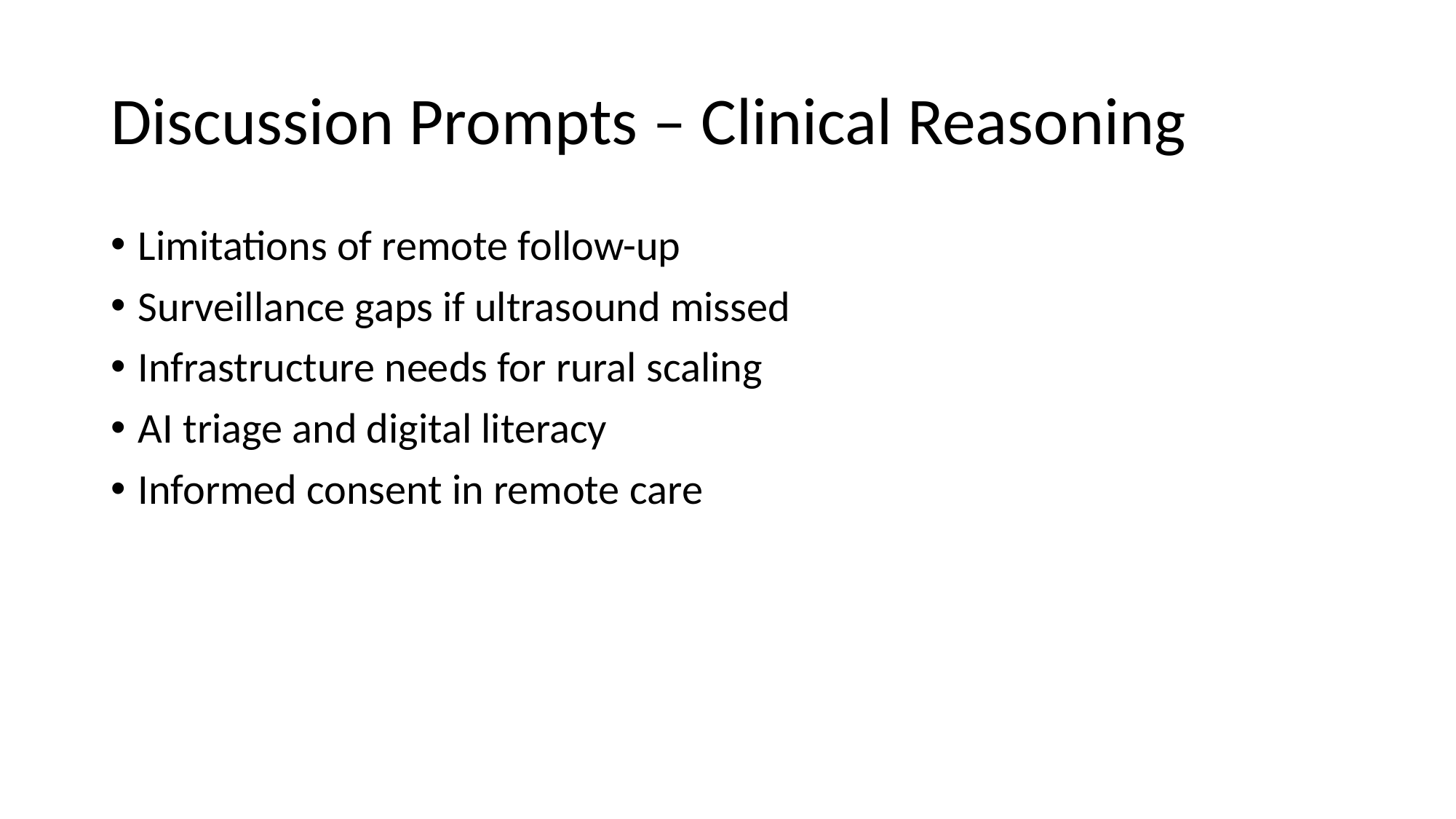

# Discussion Prompts – Clinical Reasoning
Limitations of remote follow-up
Surveillance gaps if ultrasound missed
Infrastructure needs for rural scaling
AI triage and digital literacy
Informed consent in remote care